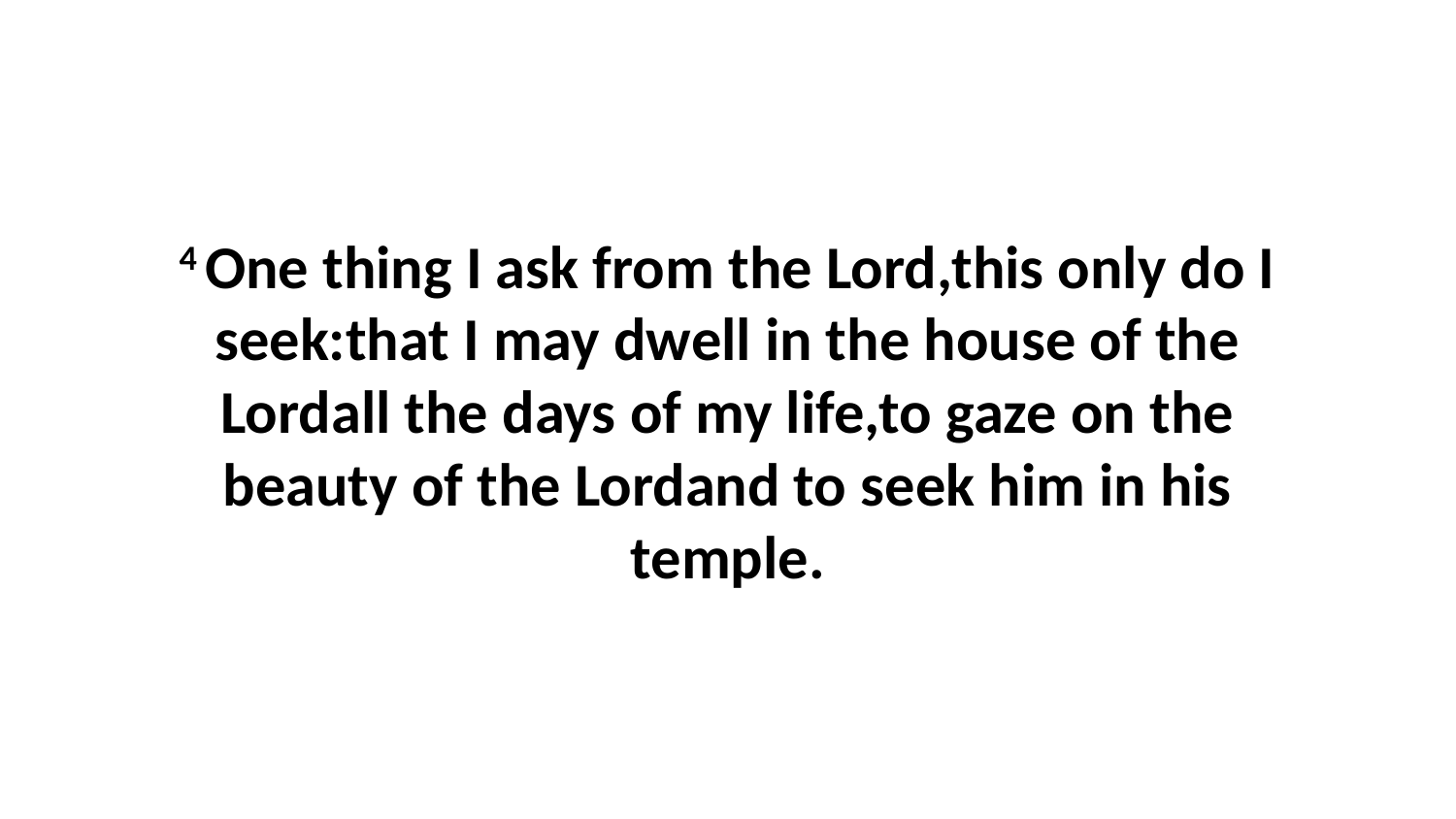

4 One thing I ask from the Lord,this only do I seek:that I may dwell in the house of the Lordall the days of my life,to gaze on the beauty of the Lordand to seek him in his temple.